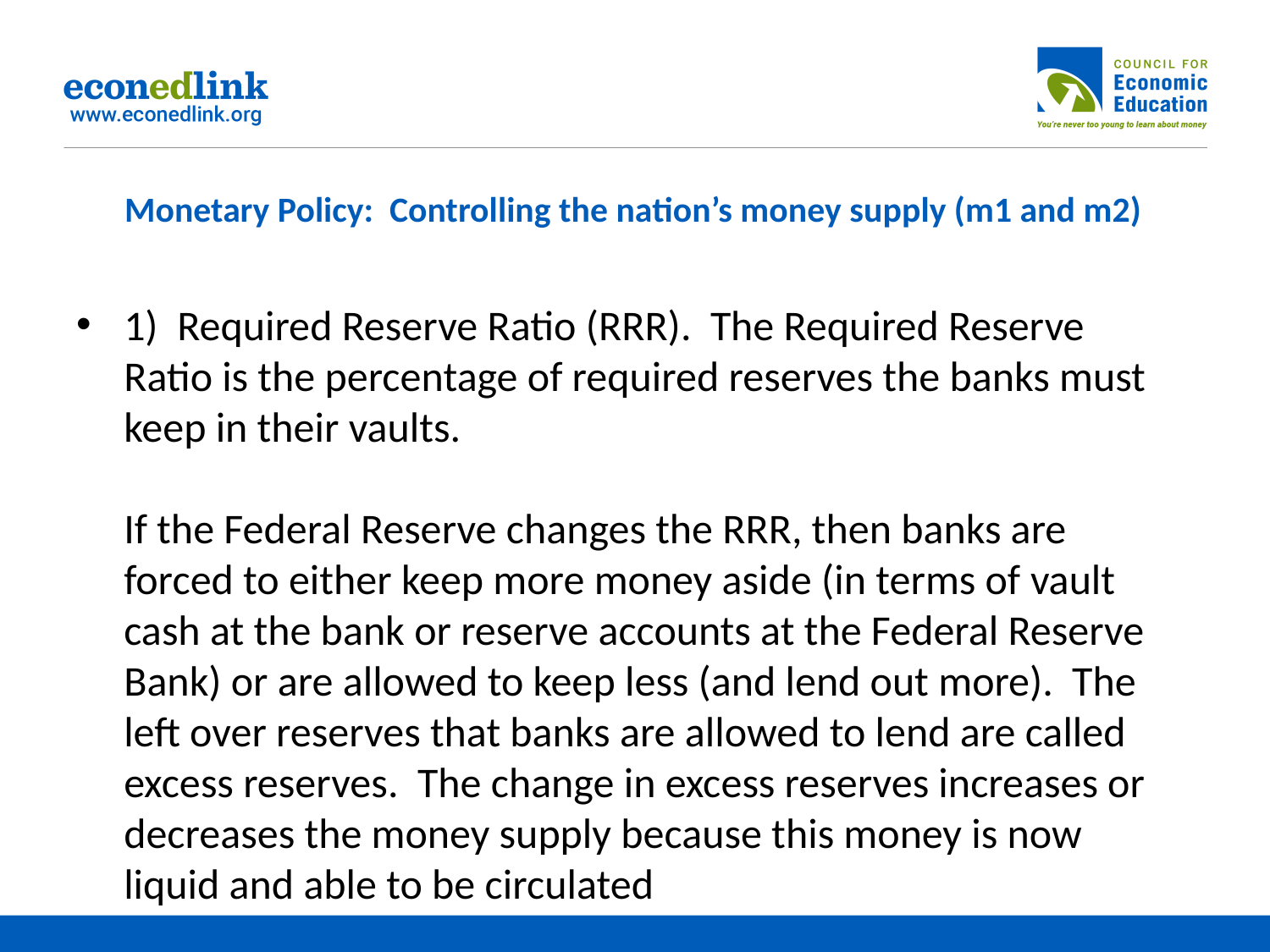

# Monetary Policy:  Controlling the nation’s money supply (m1 and m2)
1)  Required Reserve Ratio (RRR).  The Required Reserve Ratio is the percentage of required reserves the banks must keep in their vaults.
If the Federal Reserve changes the RRR, then banks are forced to either keep more money aside (in terms of vault cash at the bank or reserve accounts at the Federal Reserve Bank) or are allowed to keep less (and lend out more).  The left over reserves that banks are allowed to lend are called excess reserves.  The change in excess reserves increases or decreases the money supply because this money is now liquid and able to be circulated